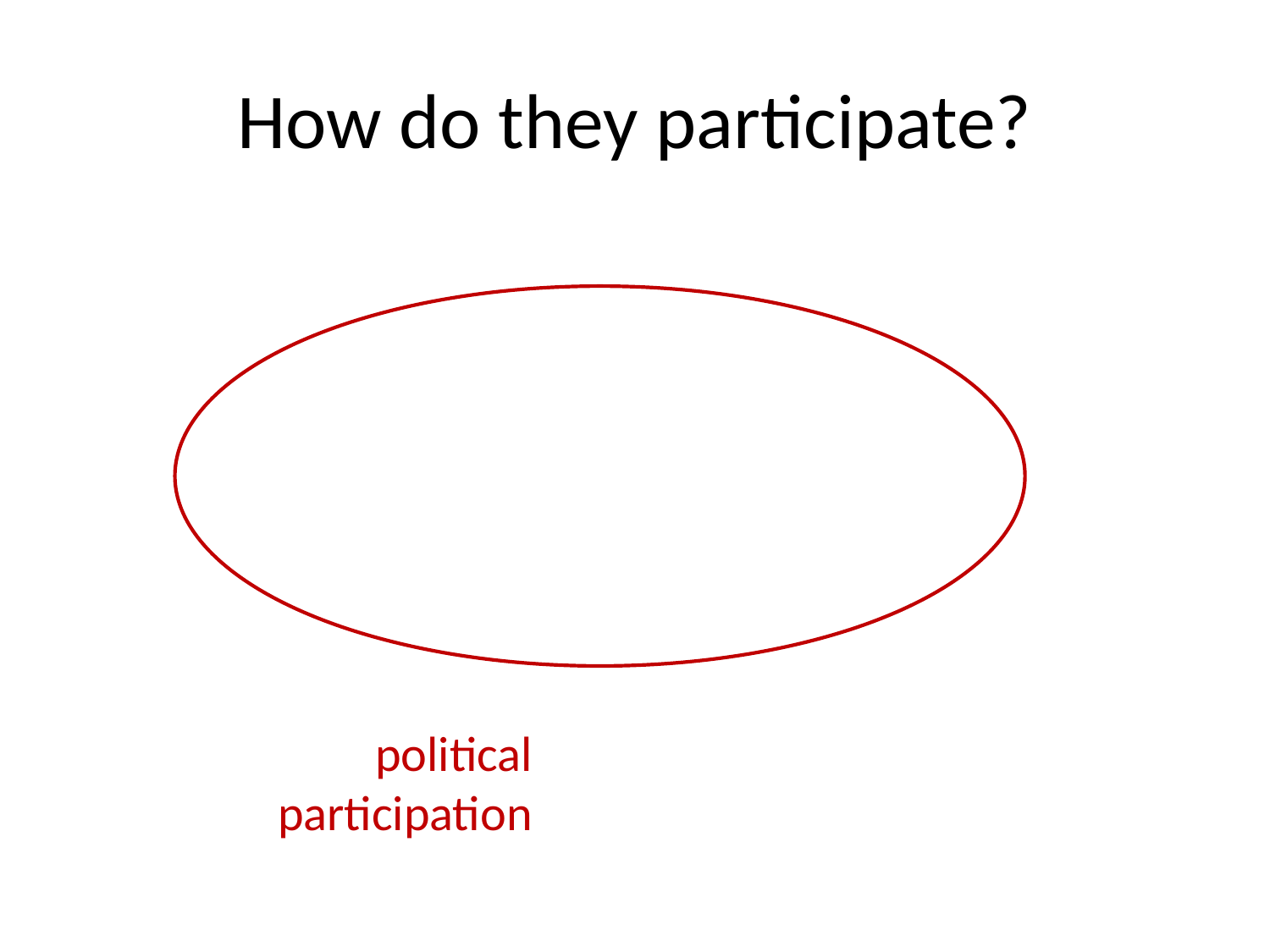

# How do they participate?

political participation